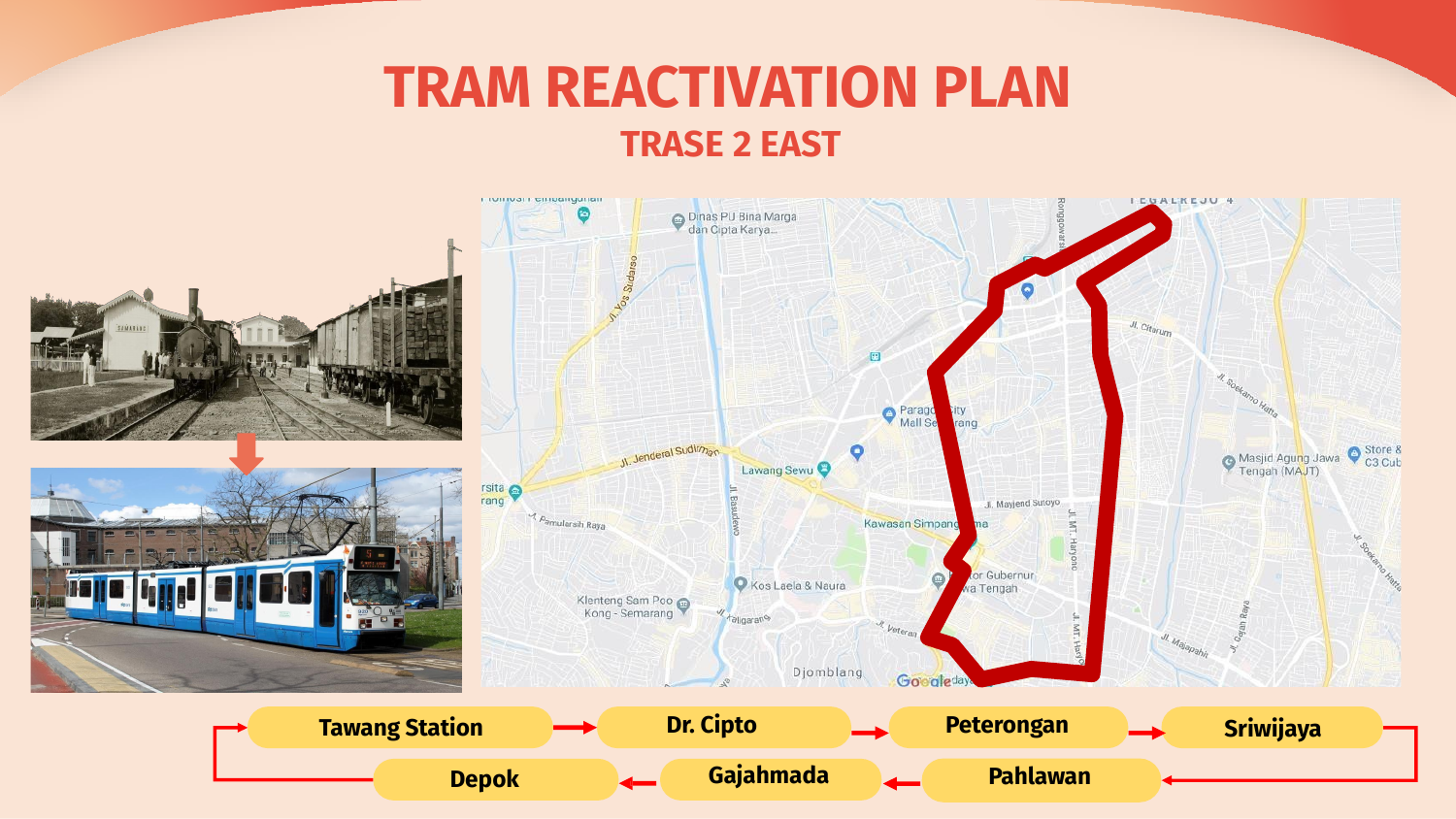

# TRAM REACTIVATION PLAN
TRASE 2 EAST

Dr. Cipto
Peterongan
Tawang Station
Sriwijaya

Gajahmada

Pahlawan
Depok